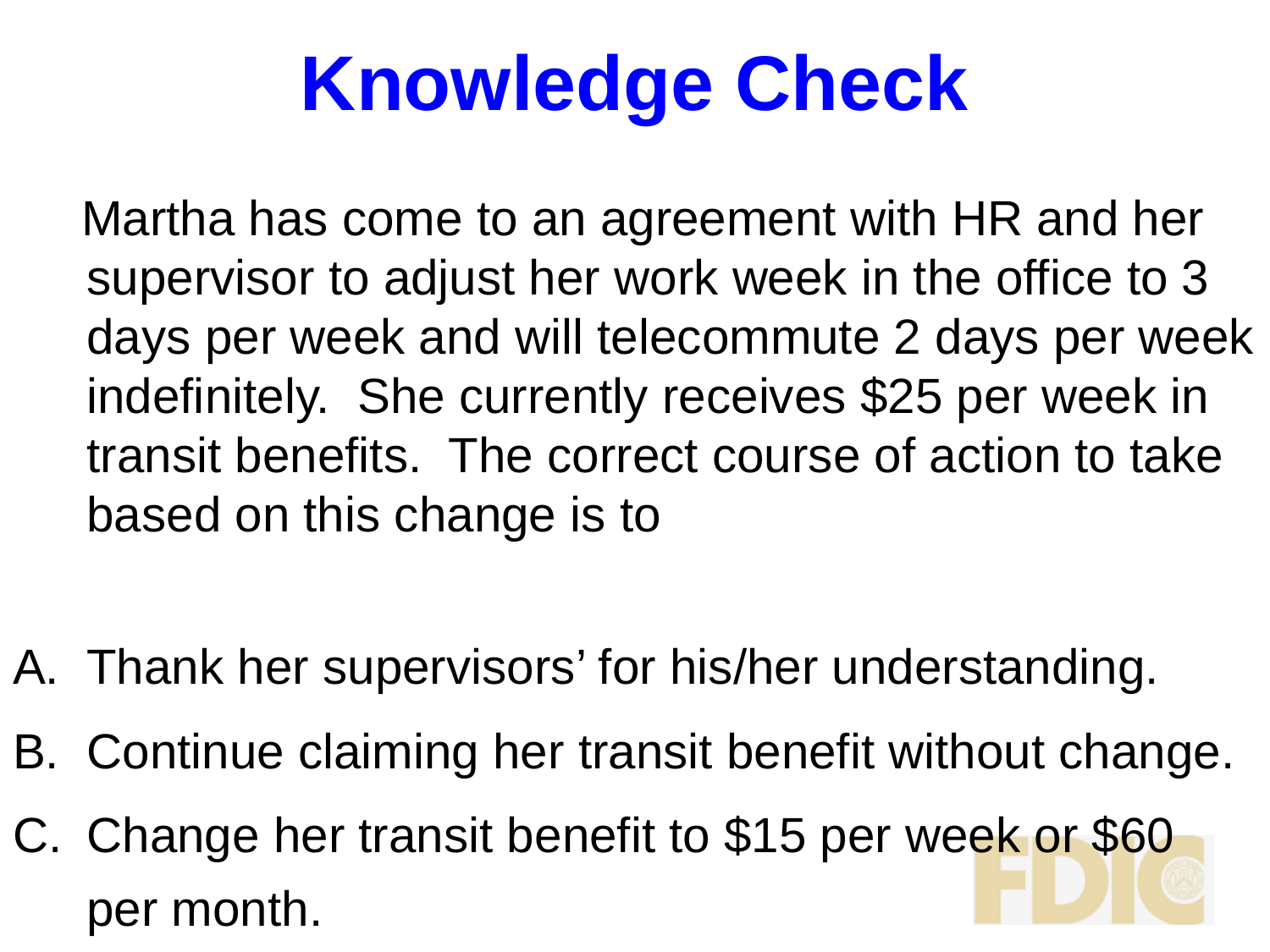

# Knowledge Check
     Martha has come to an agreement with HR and her supervisor to adjust her work week in the office to 3 days per week and will telecommute 2 days per week indefinitely.  She currently receives $25 per week in transit benefits.  The correct course of action to take based on this change is to

Thank her supervisors’ for his/her understanding.
Continue claiming her transit benefit without change.
Change her transit benefit to $15 per week or $60 per month.